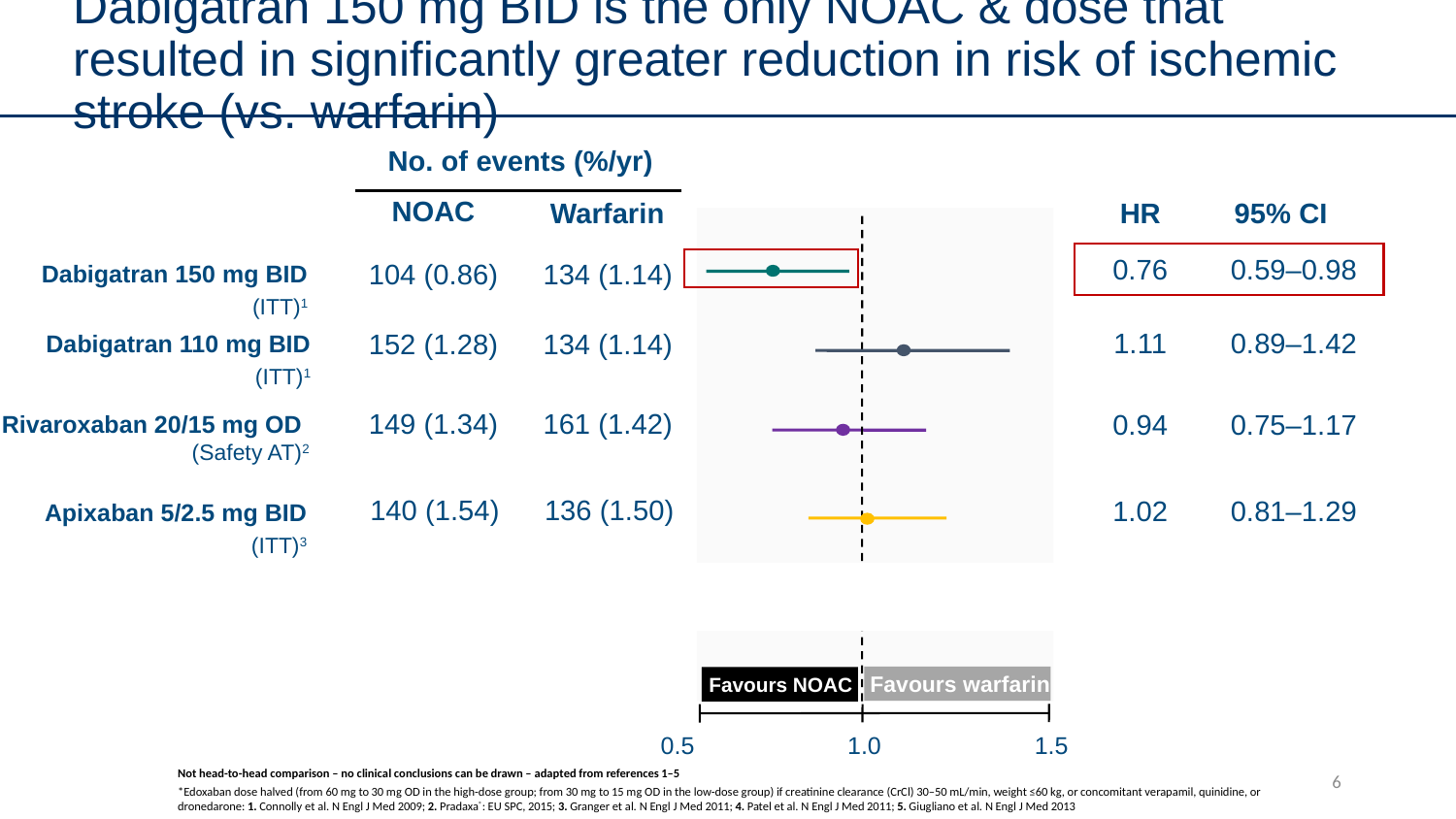

# Dabigatran 150 mg BID is the only NOAC & dose that resulted in significantly greater reduction in risk of ischemic stroke (vs. warfarin)
No. of events (%/yr)

NOAC
Warfarin
HR
95% CI

0.5
1.0
1.5

0.76
0.59–0.98
104 (0.86)
134 (1.14)

Dabigatran 150 mg BID
(ITT)1

0.89–1.42
1.11
152 (1.28)
134 (1.14)
Dabigatran 110 mg BID
(ITT)1

149 (1.34)
161 (1.42)
0.94
0.75–1.17
Rivaroxaban 20/15 mg OD
(Safety AT)2

140 (1.54)
136 (1.50)
0.81–1.29
1.02
Apixaban 5/2.5 mg BID
(ITT)3

1.00
0.83–1.19
236 (1.25)
235 (1.25)
Edoxaban 60/30 mg OD
(ITT)4

Favours warfarin
Favours NOAC

Not head-to-head comparison – no clinical conclusions can be drawn – adapted from references 1–5
*Edoxaban dose halved (from 60 mg to 30 mg OD in the high-dose group; from 30 mg to 15 mg OD in the low-dose group) if creatinine clearance (CrCl) 30–50 mL/min, weight ≤60 kg, or concomitant verapamil, quinidine, or dronedarone: 1. Connolly et al. N Engl J Med 2009; 2. Pradaxa®: EU SPC, 2015; 3. Granger et al. N Engl J Med 2011; 4. Patel et al. N Engl J Med 2011; 5. Giugliano et al. N Engl J Med 2013
6